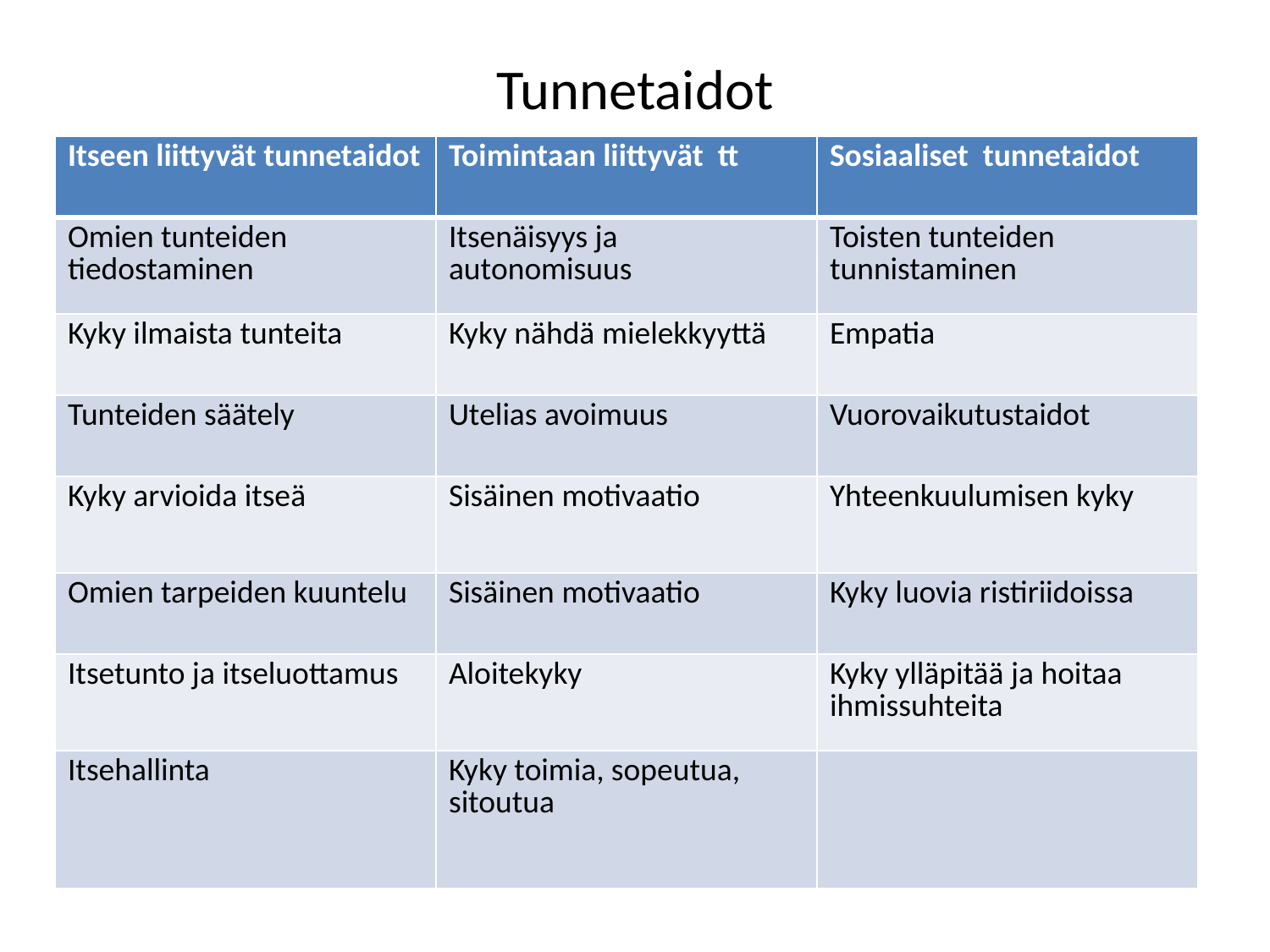

# Tunnetaidot
| Itseen liittyvät tunnetaidot | Toimintaan liittyvät tt | Sosiaaliset tunnetaidot |
| --- | --- | --- |
| Omien tunteiden tiedostaminen | Itsenäisyys ja autonomisuus | Toisten tunteiden tunnistaminen |
| Kyky ilmaista tunteita | Kyky nähdä mielekkyyttä | Empatia |
| Tunteiden säätely | Utelias avoimuus | Vuorovaikutustaidot |
| Kyky arvioida itseä | Sisäinen motivaatio | Yhteenkuulumisen kyky |
| Omien tarpeiden kuuntelu | Sisäinen motivaatio | Kyky luovia ristiriidoissa |
| Itsetunto ja itseluottamus | Aloitekyky | Kyky ylläpitää ja hoitaa ihmissuhteita |
| Itsehallinta | Kyky toimia, sopeutua, sitoutua |  |